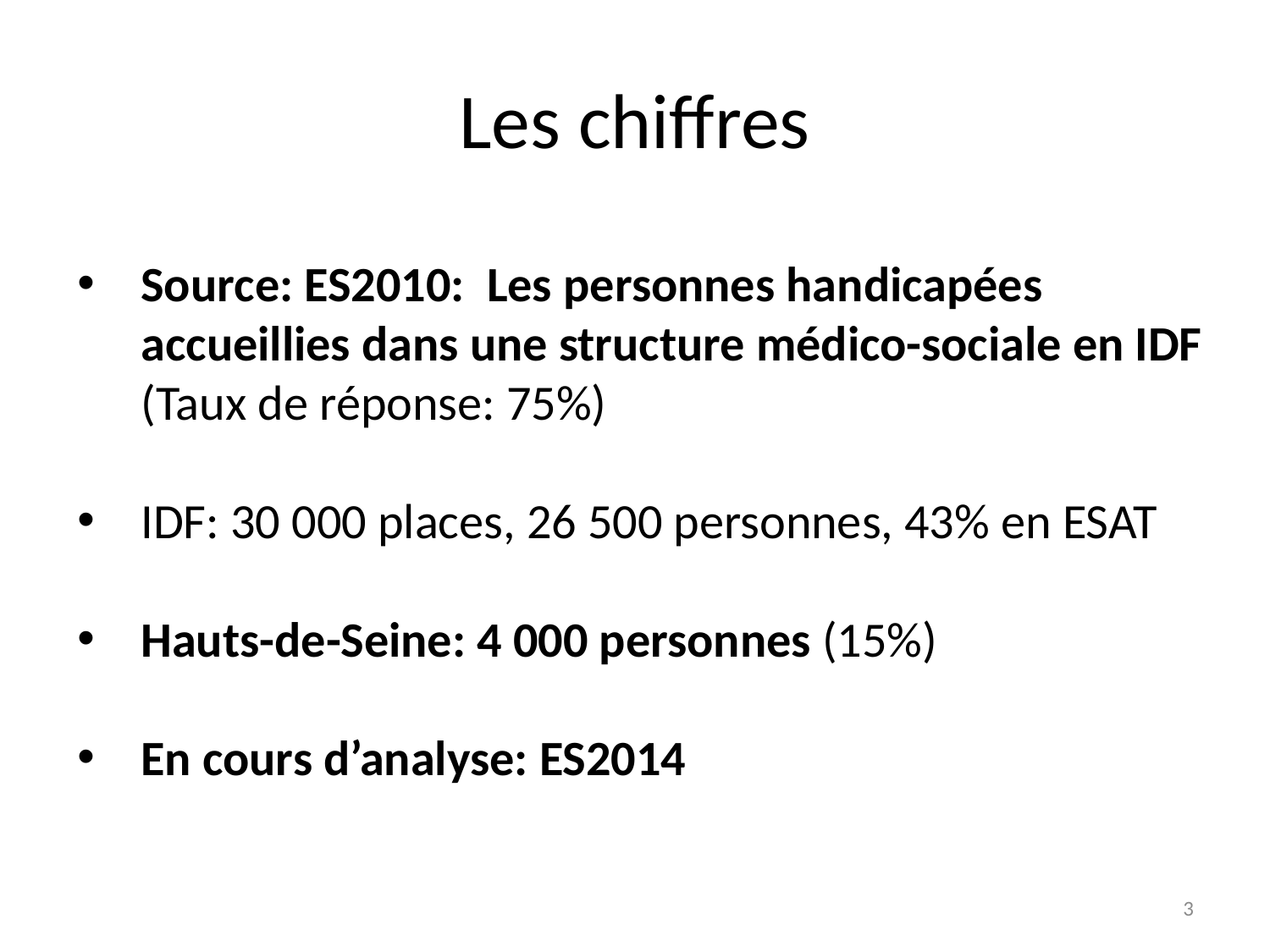

# Les chiffres
Source: ES2010:  Les personnes handicapées accueillies dans une structure médico-sociale en IDF (Taux de réponse: 75%)

IDF: 30 000 places, 26 500 personnes, 43% en ESAT

Hauts-de-Seine: 4 000 personnes (15%)

En cours d’analyse: ES2014
3